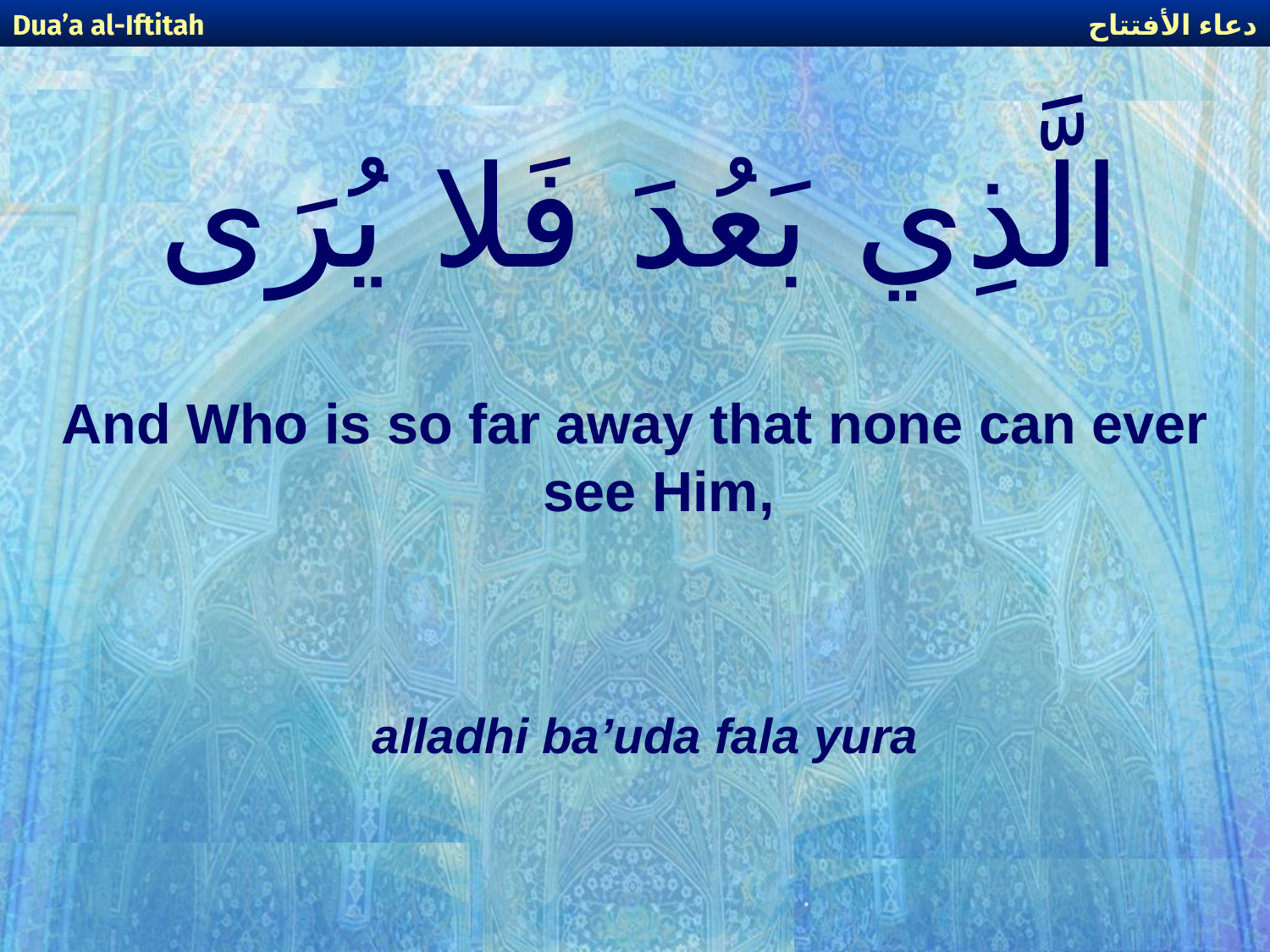

دعاء الأفتتاح
Dua’a al-Iftitah
# الَّذِي بَعُدَ فَلا يُرَى
And Who is so far away that none can ever see Him,
alladhi ba’uda fala yura